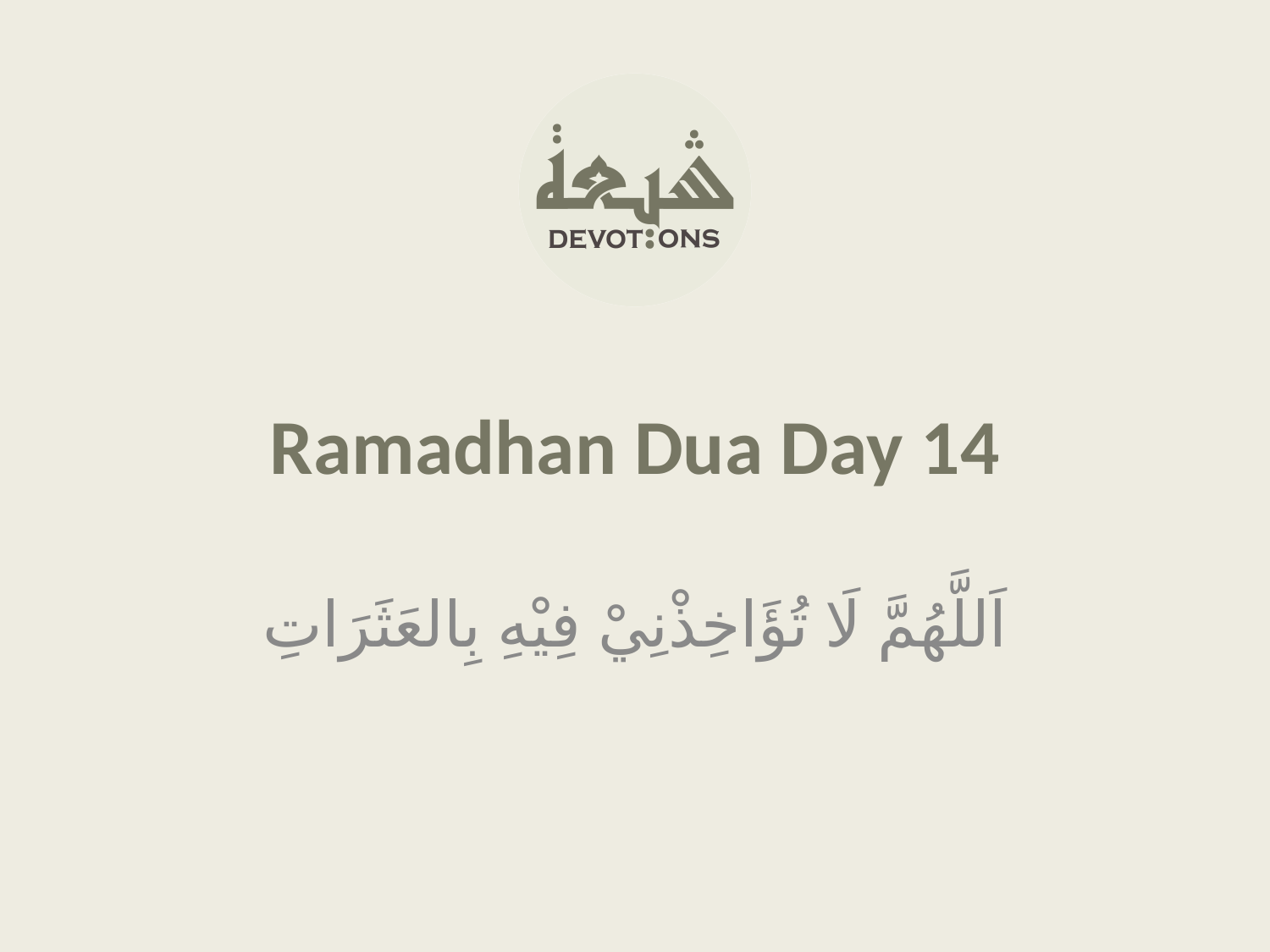

Ramadhan Dua Day 14
اَللَّهُمَّ لَا تُؤَاخِذْنِيْ فِيْهِ بِالعَثَرَاتِ